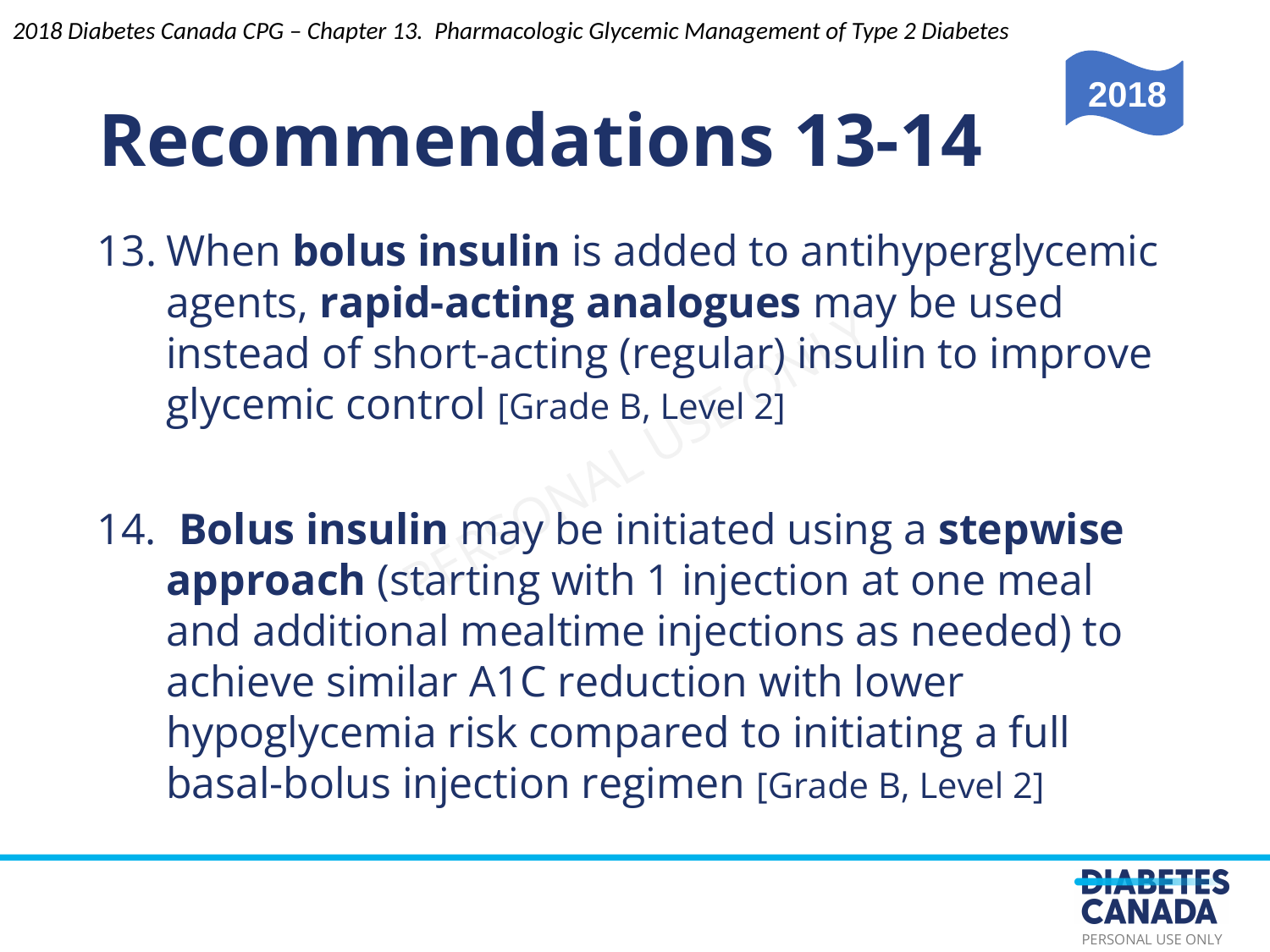

2018 Diabetes Canada CPG – Chapter 13.  Pharmacologic Glycemic Management of Type 2 Diabetes
# Recommendations 13-14
2018
When bolus insulin is added to antihyperglycemic agents, rapid-acting analogues may be used instead of short-acting (regular) insulin to improve glycemic control [Grade B, Level 2]

14.  Bolus insulin may be initiated using a stepwise approach (starting with 1 injection at one meal and additional mealtime injections as needed) to achieve similar A1C reduction with lower hypoglycemia risk compared to initiating a full basal-bolus injection regimen [Grade B, Level 2]